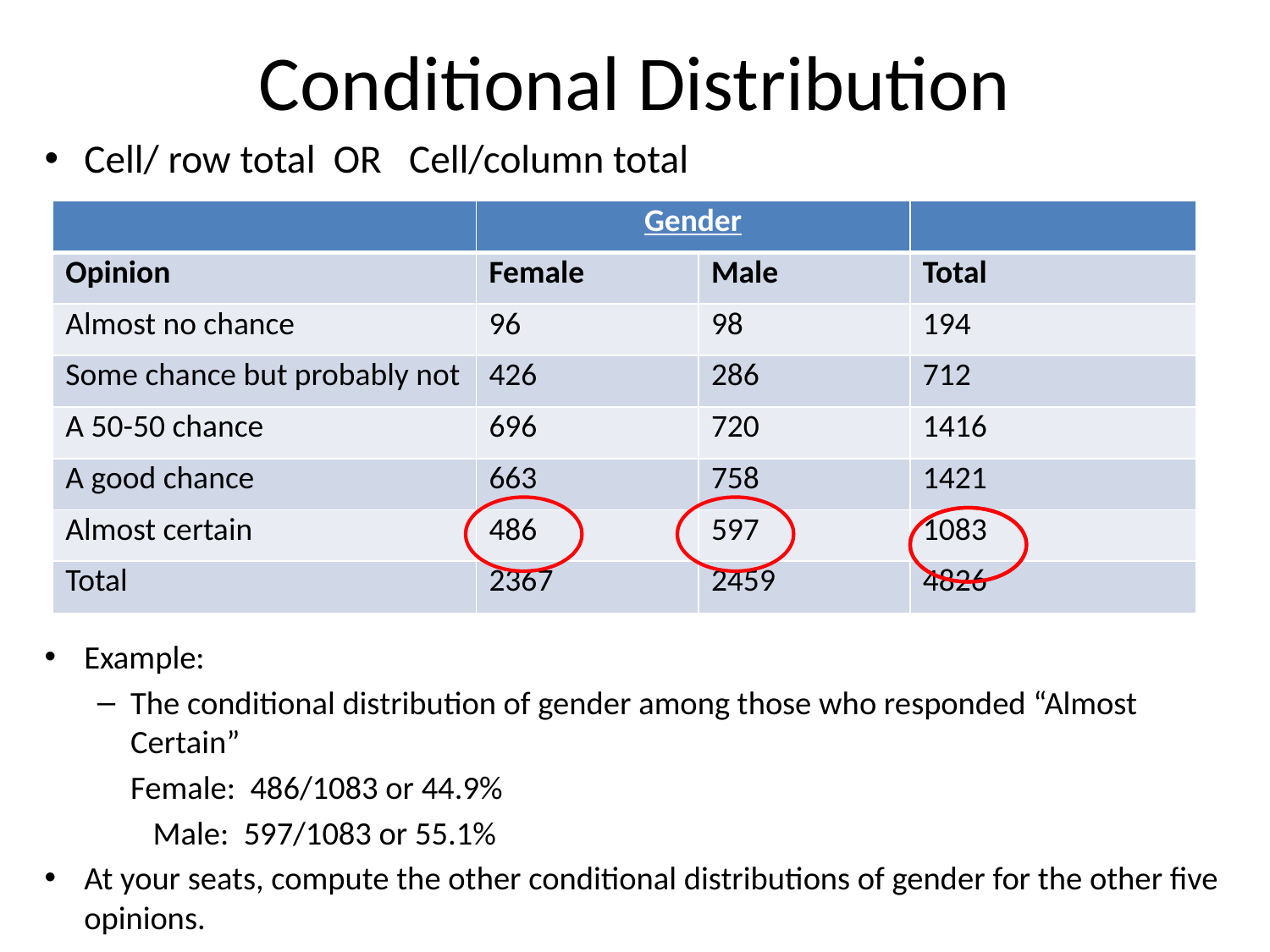

# Conditional Distribution
Cell/ row total  OR   Cell/column total

Example:
The conditional distribution of gender among those who responded “Almost Certain”
		Female:  486/1083 or 44.9%
	   Male:  597/1083 or 55.1%
At your seats, compute the other conditional distributions of gender for the other five opinions.

|  | Gender |  |  |
| --- | --- | --- | --- |
| Opinion | Female | Male | Total |
| Almost no chance | 96 | 98 | 194 |
| Some chance but probably not | 426 | 286 | 712 |
| A 50-50 chance | 696 | 720 | 1416 |
| A good chance | 663 | 758 | 1421 |
| Almost certain | 486 | 597 | 1083 |
| Total | 2367 | 2459 | 4826 |